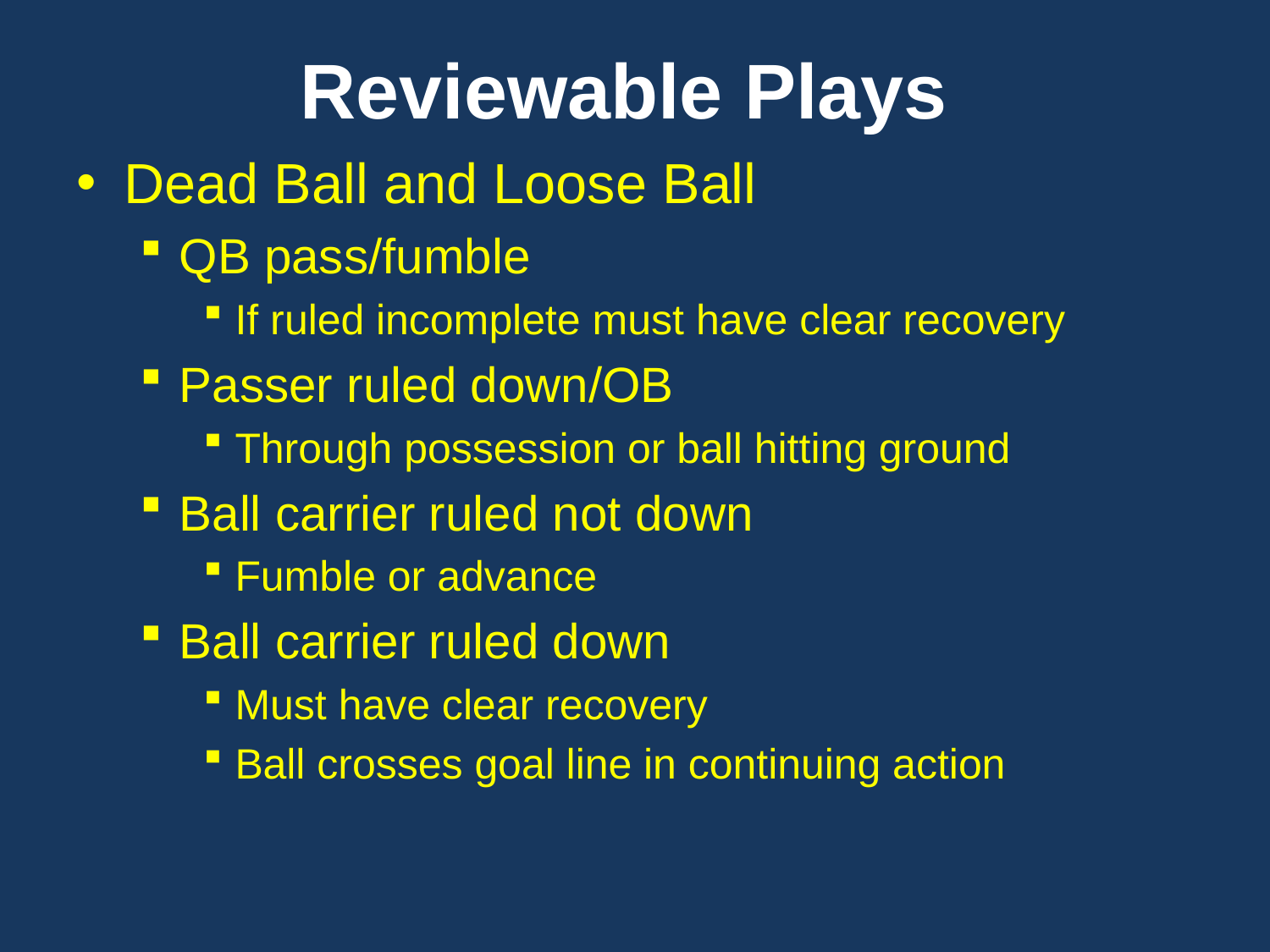

# Reviewable Plays
Dead Ball and Loose Ball
QB pass/fumble
If ruled incomplete must have clear recovery
Passer ruled down/OB
Through possession or ball hitting ground
Ball carrier ruled not down
Fumble or advance
Ball carrier ruled down
Must have clear recovery
Ball crosses goal line in continuing action